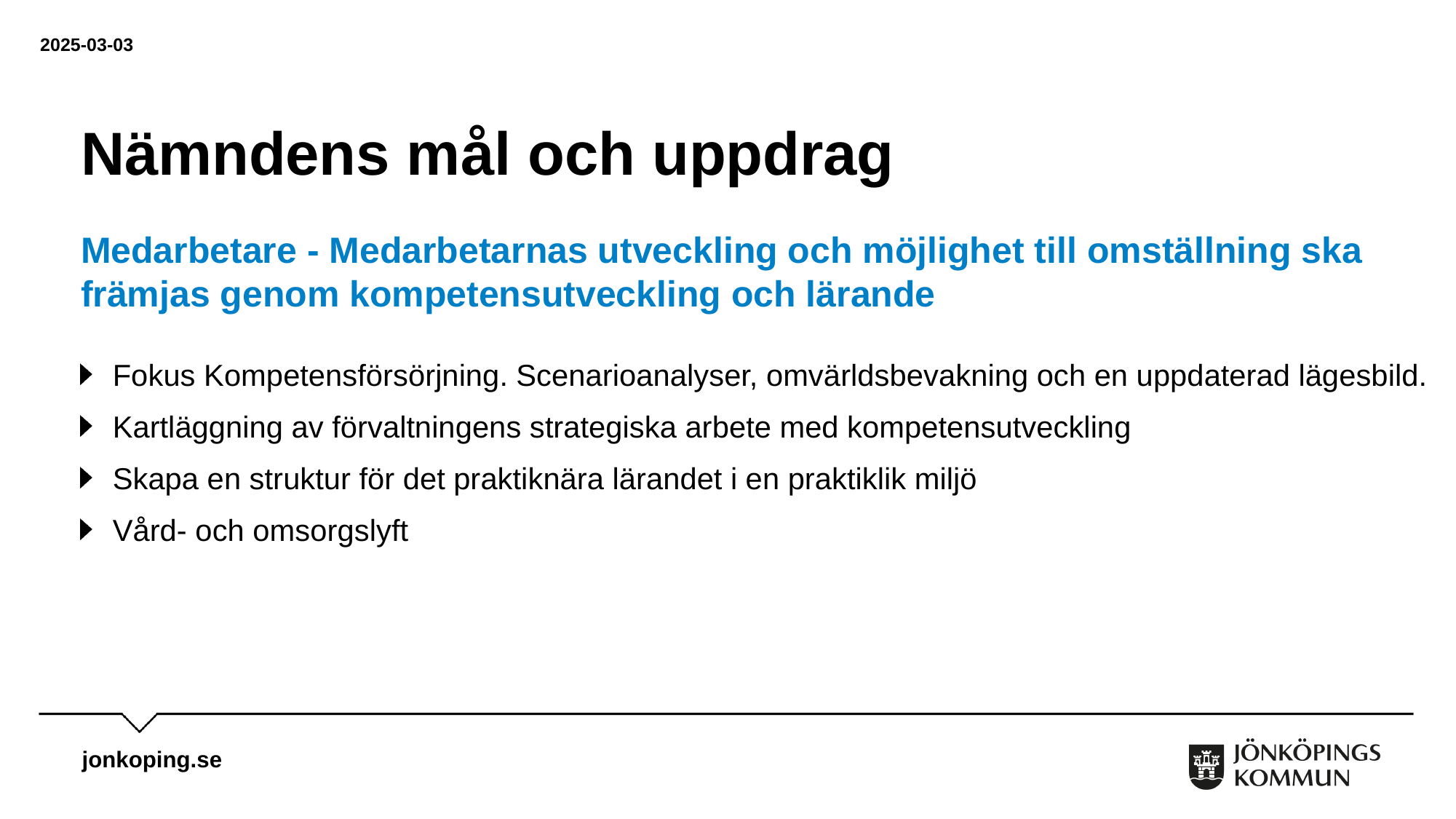

2025-03-03
# Nämndens mål och uppdrag
Medarbetare - Medarbetarnas utveckling och möjlighet till omställning ska främjas genom kompetensutveckling och lärande
Fokus Kompetensförsörjning. Scenarioanalyser, omvärldsbevakning och en uppdaterad lägesbild.
Kartläggning av förvaltningens strategiska arbete med kompetensutveckling
Skapa en struktur för det praktiknära lärandet i en praktiklik miljö
Vård- och omsorgslyft